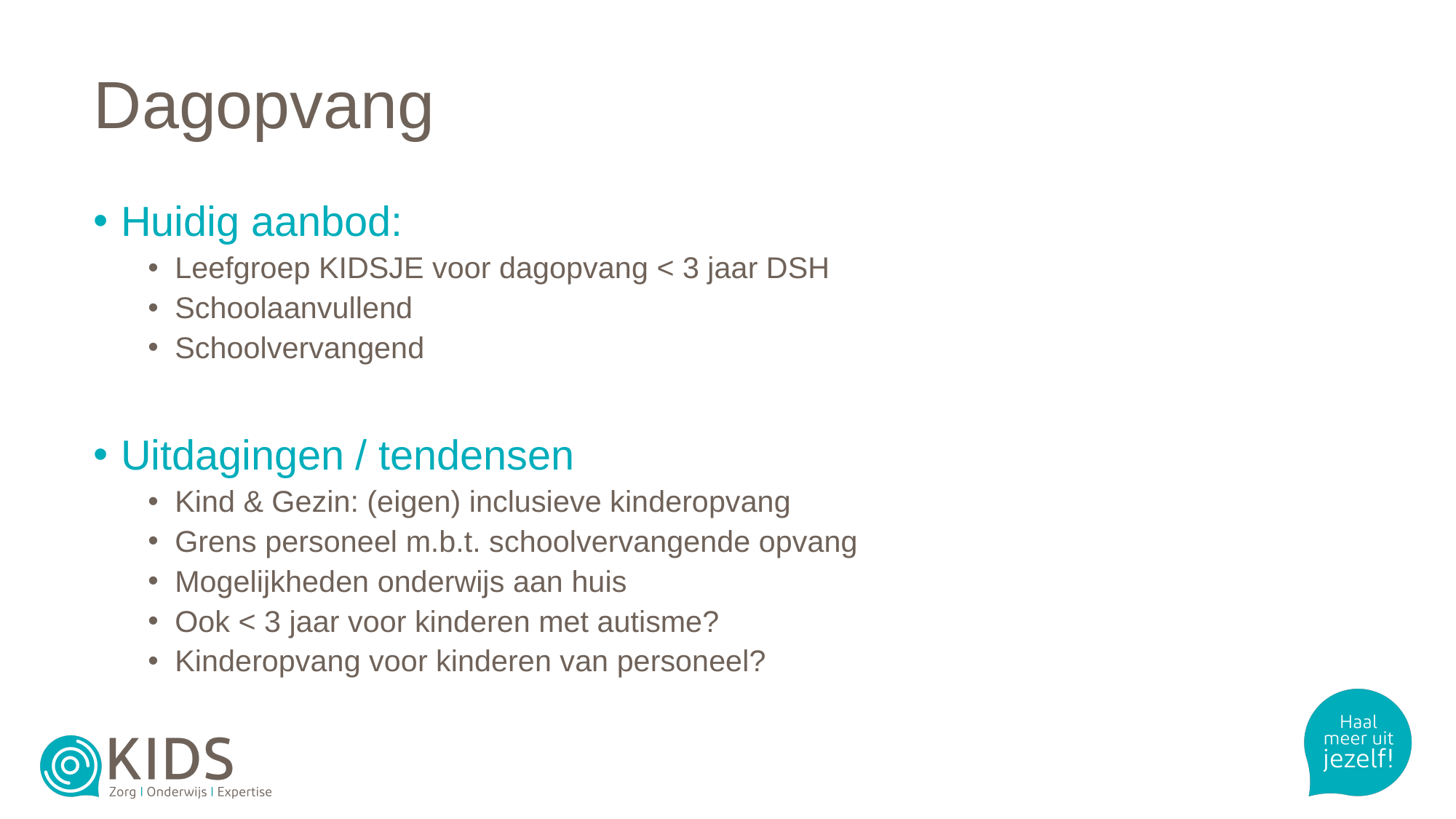

# Dagopvang
Huidig aanbod:
Leefgroep KIDSJE voor dagopvang < 3 jaar DSH
Schoolaanvullend
Schoolvervangend

Uitdagingen / tendensen
Kind & Gezin: (eigen) inclusieve kinderopvang
Grens personeel m.b.t. schoolvervangende opvang
Mogelijkheden onderwijs aan huis
Ook < 3 jaar voor kinderen met autisme?
Kinderopvang voor kinderen van personeel?